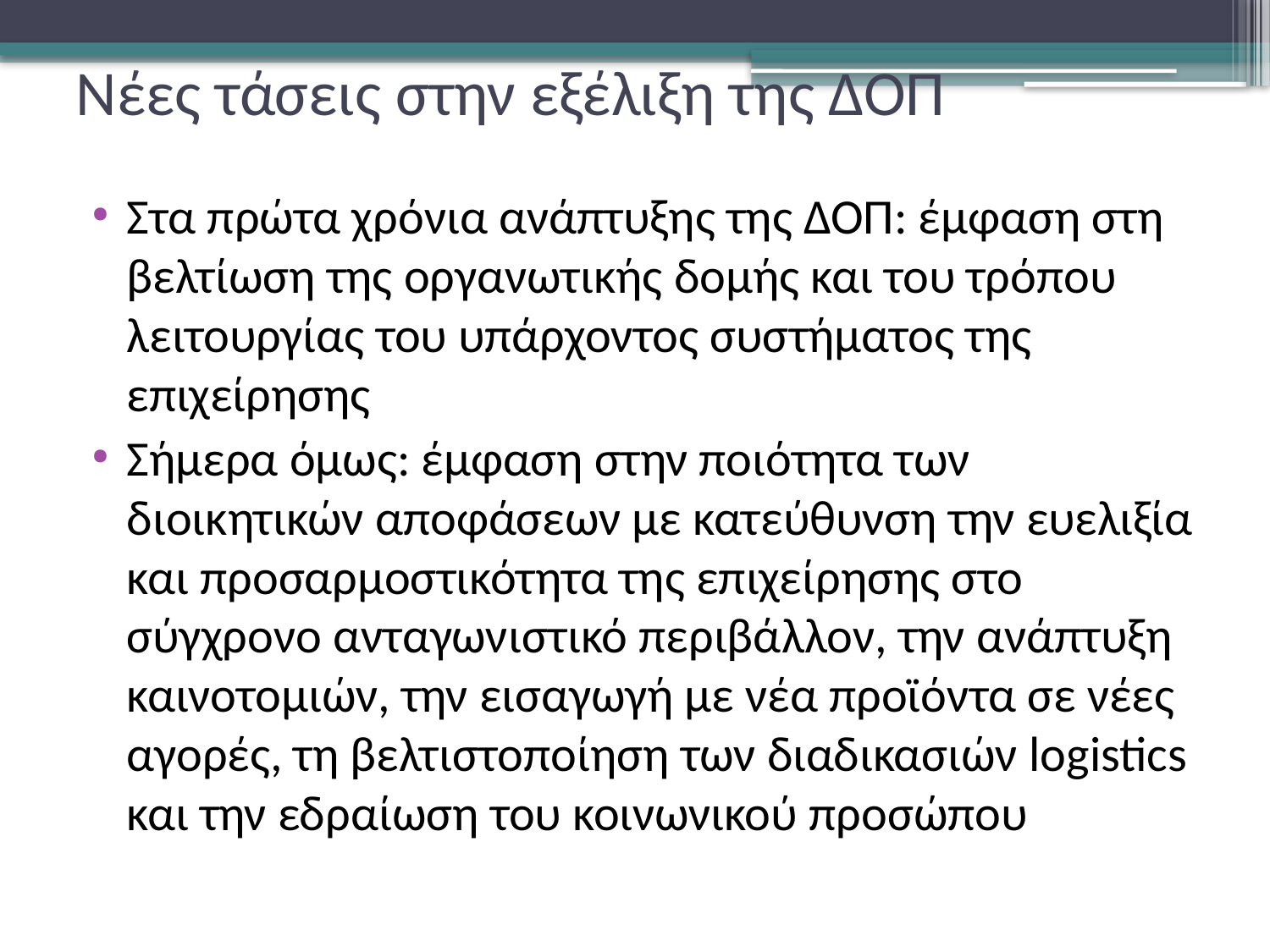

# Νέες τάσεις στην εξέλιξη της ΔΟΠ
Στα πρώτα χρόνια ανάπτυξης της ΔΟΠ: έμφαση στη βελτίωση της οργανωτικής δομής και του τρόπου λειτουργίας του υπάρχοντος συστήματος της επιχείρησης
Σήμερα όμως: έμφαση στην ποιότητα των διοικητικών αποφάσεων με κατεύθυνση την ευελιξία και προσαρμοστικότητα της επιχείρησης στο σύγχρονο ανταγωνιστικό περιβάλλον, την ανάπτυξη καινοτομιών, την εισαγωγή με νέα προϊόντα σε νέες αγορές, τη βελτιστοποίηση των διαδικασιών logistics και την εδραίωση του κοινωνικού προσώπου